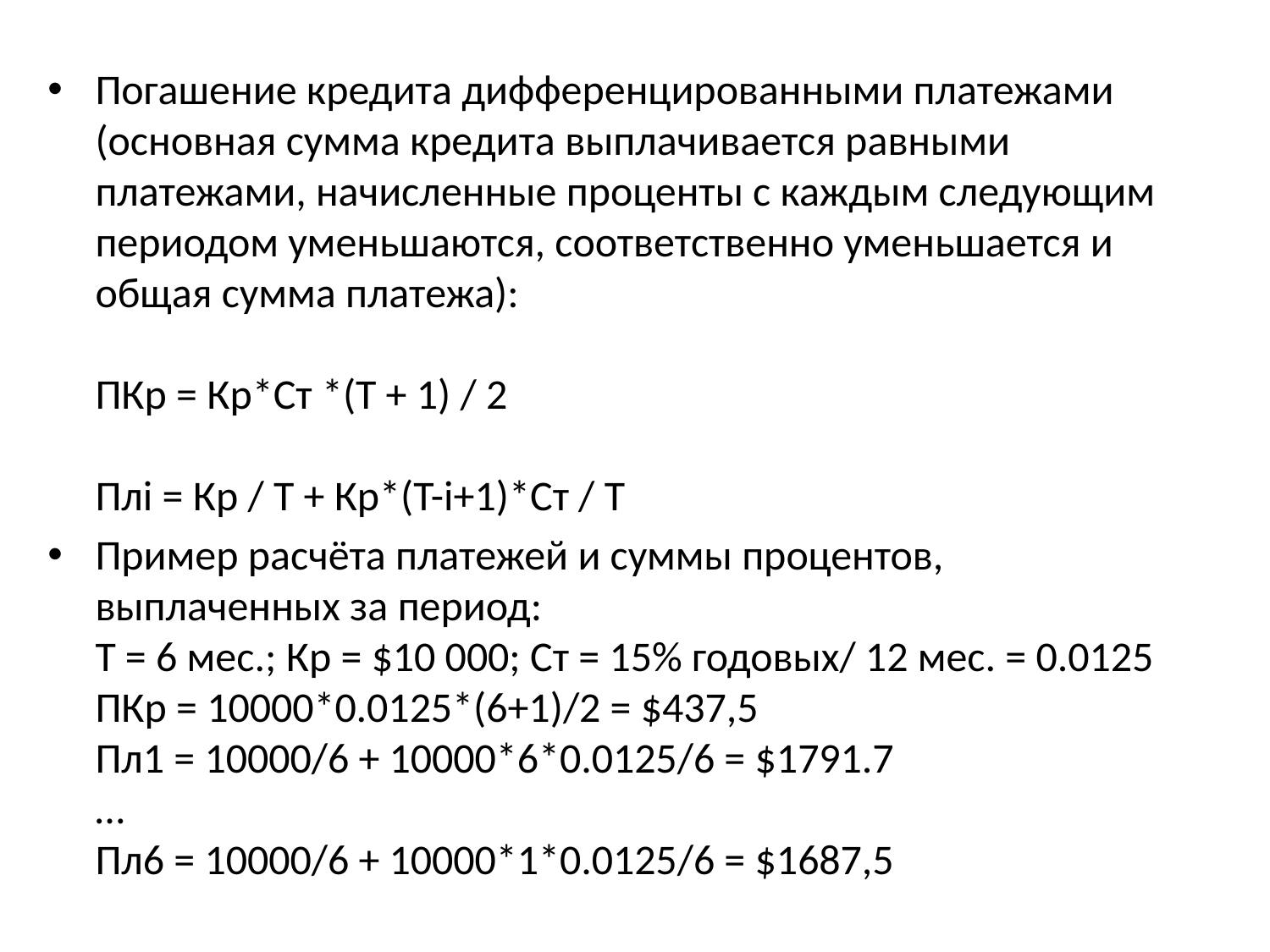

Погашение кредита дифференцированными платежами (основная сумма кредита выплачивается равными платежами, начисленные проценты с каждым следующим периодом уменьшаются, соответственно уменьшается и общая сумма платежа):
ПКр = Кр*Ст *(Т + 1) / 2
Плi = Кр / T + Кр*(T-i+1)*Ст / Т
Пример расчёта платежей и суммы процентов, выплаченных за период:
Т = 6 мес.; Кр = $10 000; Ст = 15% годовых/ 12 мес. = 0.0125
ПКр = 10000*0.0125*(6+1)/2 = $437,5
Пл1 = 10000/6 + 10000*6*0.0125/6 = $1791.7
…
Пл6 = 10000/6 + 10000*1*0.0125/6 = $1687,5